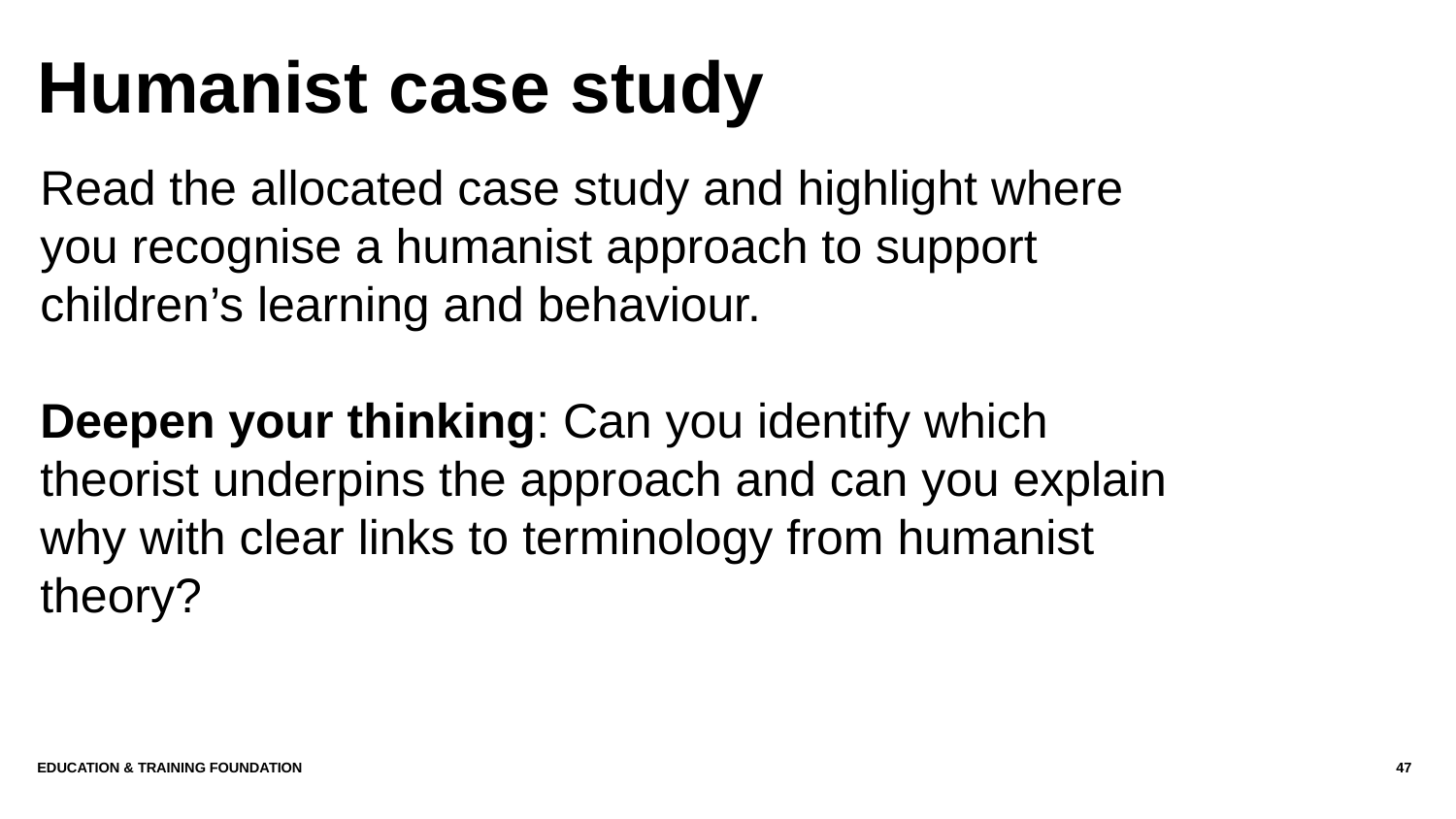

# Humanist case study
Read the allocated case study and highlight where you recognise a humanist approach to support children’s learning and behaviour.

Deepen your thinking: Can you identify which theorist underpins the approach and can you explain why with clear links to terminology from humanist theory?
Education & Training Foundation
47